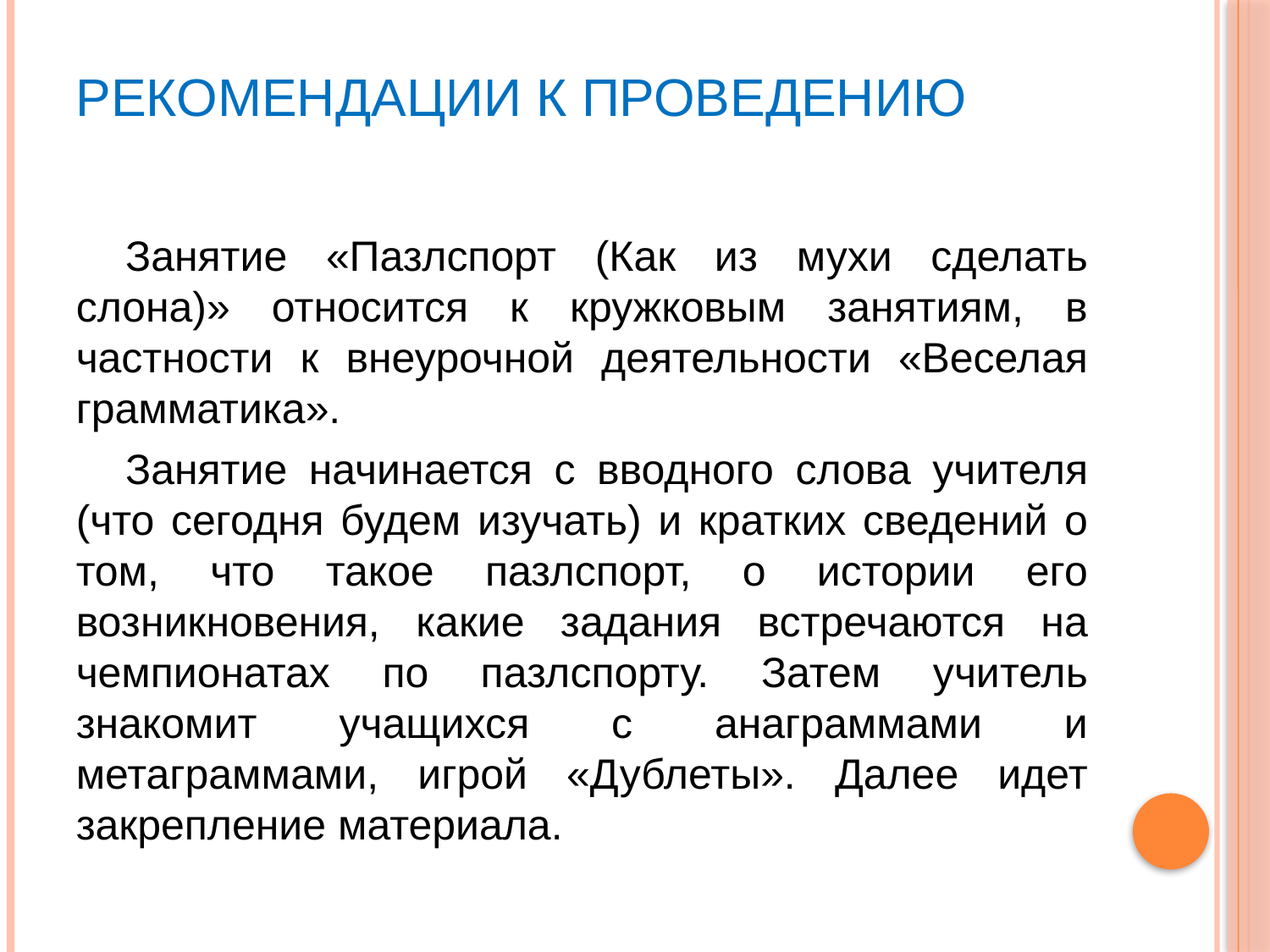

# РЕКОМЕНДАЦИИ К ПРОВЕДЕНИЮ
Занятие «Пазлспорт (Как из мухи сделать слона)» относится к кружковым занятиям, в частности к внеурочной деятельности «Веселая грамматика».
Занятие начинается с вводного слова учителя (что сегодня будем изучать) и кратких сведений о том, что такое пазлспорт, о истории его возникновения, какие задания встречаются на чемпионатах по пазлспорту. Затем учитель знакомит учащихся с анаграммами и метаграммами, игрой «Дублеты». Далее идет закрепление материала.